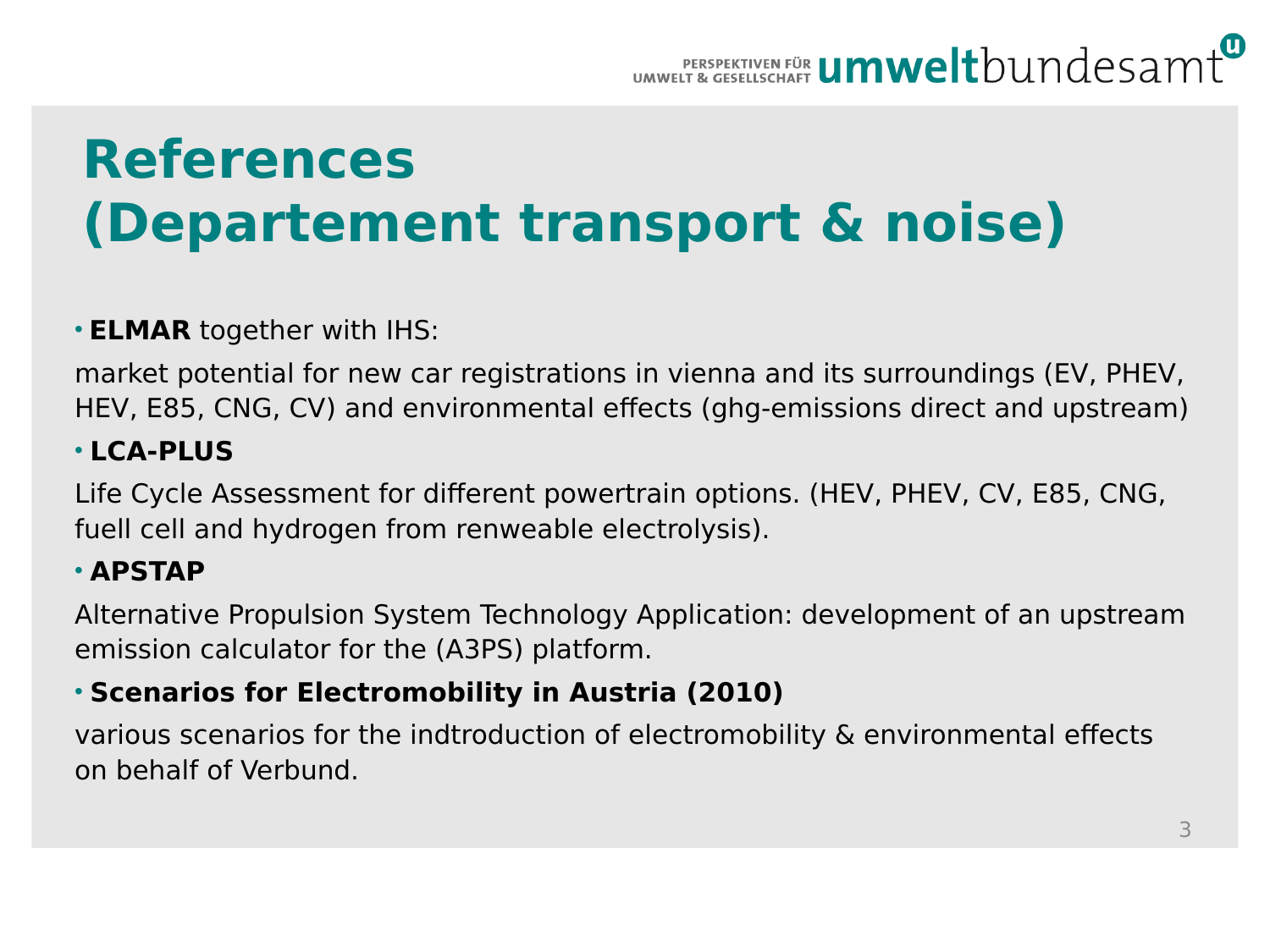

# References (Departement transport & noise)
 ELMAR together with IHS:
market potential for new car registrations in vienna and its surroundings (EV, PHEV, HEV, E85, CNG, CV) and environmental effects (ghg-emissions direct and upstream)
 LCA-PLUS
Life Cycle Assessment for different powertrain options. (HEV, PHEV, CV, E85, CNG, fuell cell and hydrogen from renweable electrolysis).
 APSTAP
Alternative Propulsion System Technology Application: development of an upstream emission calculator for the (A3PS) platform.
 Scenarios for Electromobility in Austria (2010)
various scenarios for the indtroduction of electromobility & environmental effects on behalf of Verbund.

3